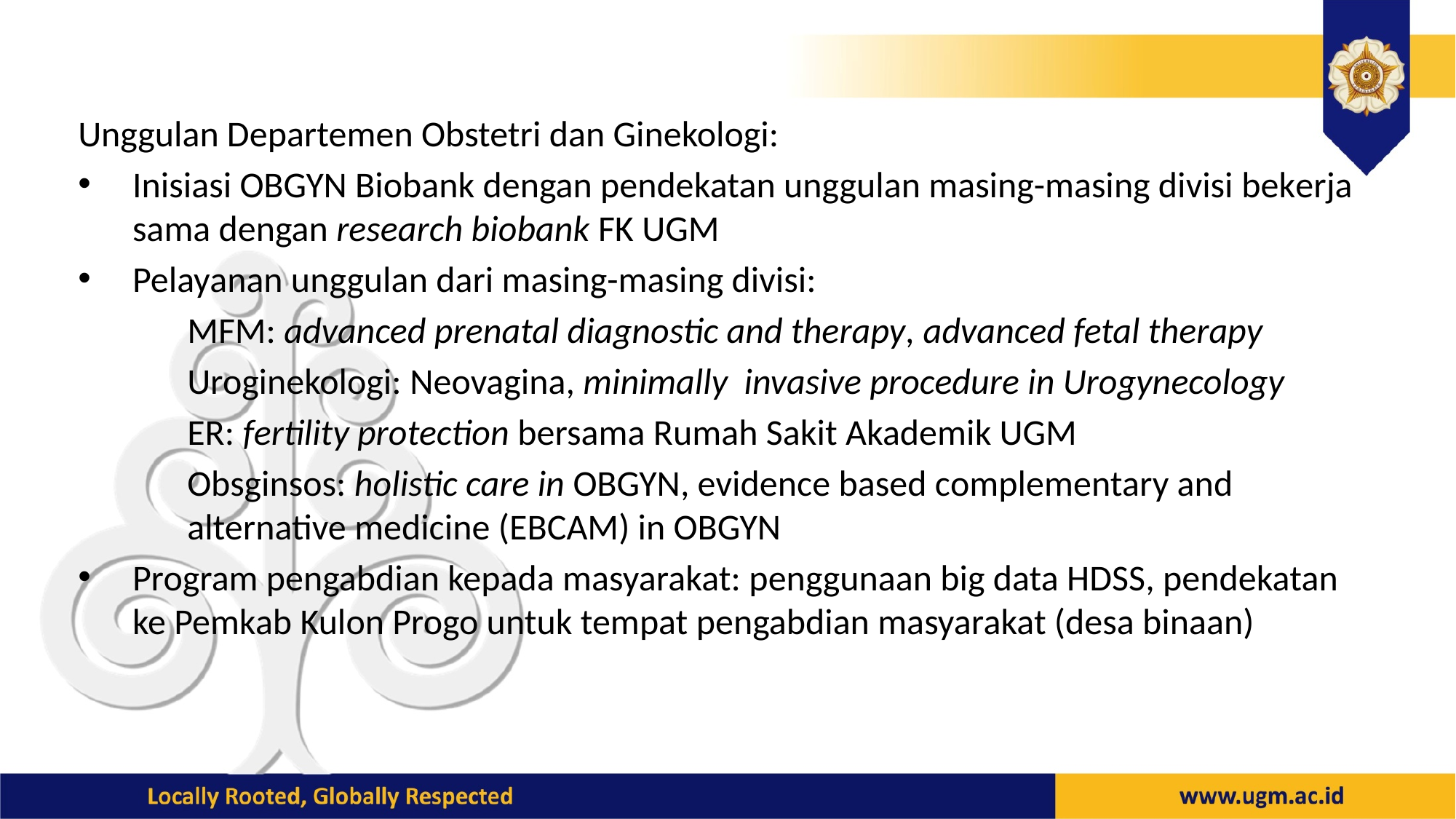

Unggulan Departemen Obstetri dan Ginekologi:
Inisiasi OBGYN Biobank dengan pendekatan unggulan masing-masing divisi bekerja sama dengan research biobank FK UGM
Pelayanan unggulan dari masing-masing divisi:
	MFM: advanced prenatal diagnostic and therapy, advanced fetal therapy
	Uroginekologi: Neovagina, minimally  invasive procedure in Urogynecology
	ER: fertility protection bersama Rumah Sakit Akademik UGM
	Obsginsos: holistic care in OBGYN, evidence based complementary and alternative medicine (EBCAM) in OBGYN
Program pengabdian kepada masyarakat: penggunaan big data HDSS, pendekatan ke Pemkab Kulon Progo untuk tempat pengabdian masyarakat (desa binaan)